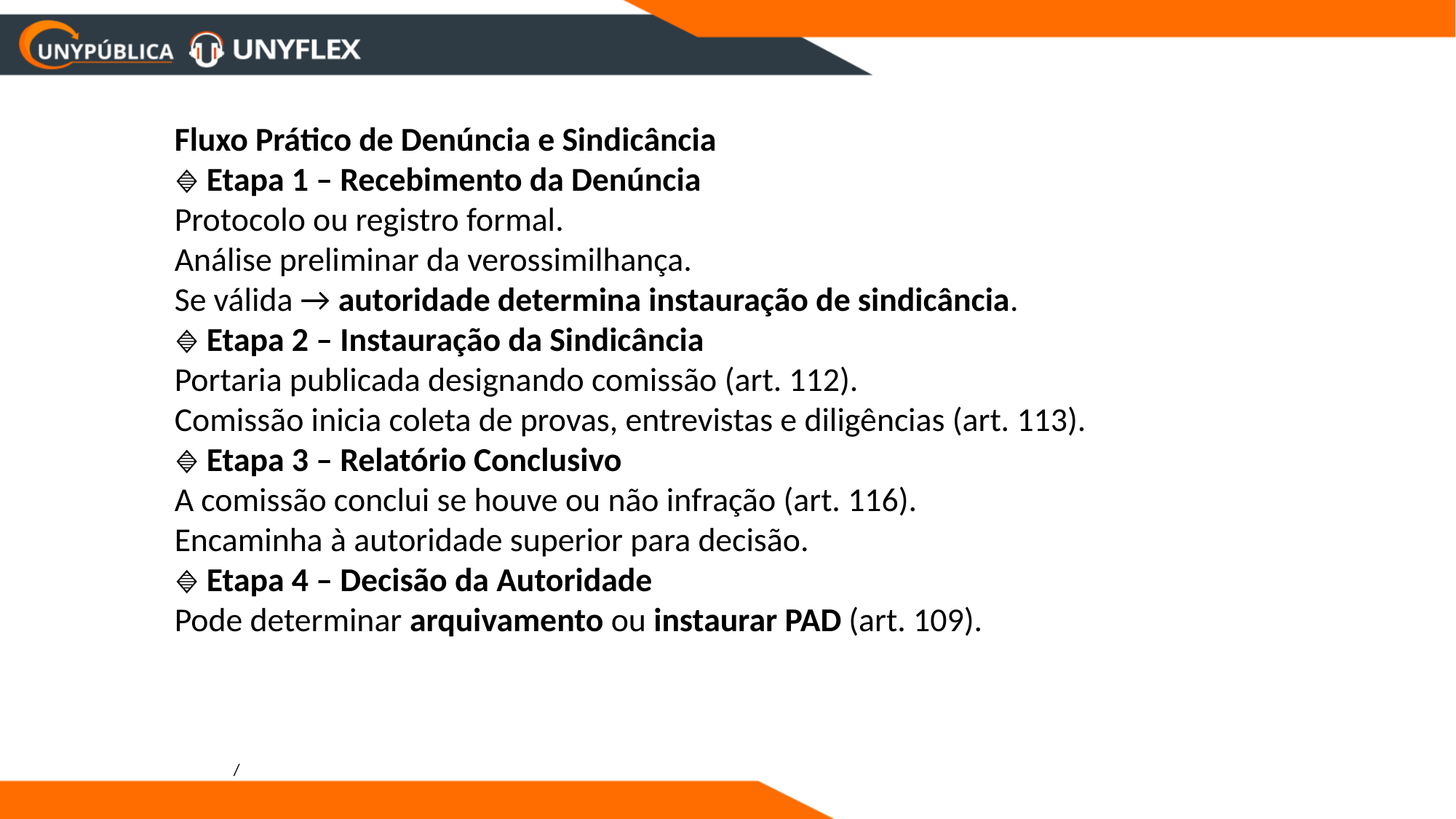

Fluxo Prático de Denúncia e Sindicância
🔹 Etapa 1 – Recebimento da Denúncia
Protocolo ou registro formal.
Análise preliminar da verossimilhança.
Se válida → autoridade determina instauração de sindicância.
🔹 Etapa 2 – Instauração da Sindicância
Portaria publicada designando comissão (art. 112).
Comissão inicia coleta de provas, entrevistas e diligências (art. 113).
🔹 Etapa 3 – Relatório Conclusivo
A comissão conclui se houve ou não infração (art. 116).
Encaminha à autoridade superior para decisão.
🔹 Etapa 4 – Decisão da Autoridade
Pode determinar arquivamento ou instaurar PAD (art. 109).

/